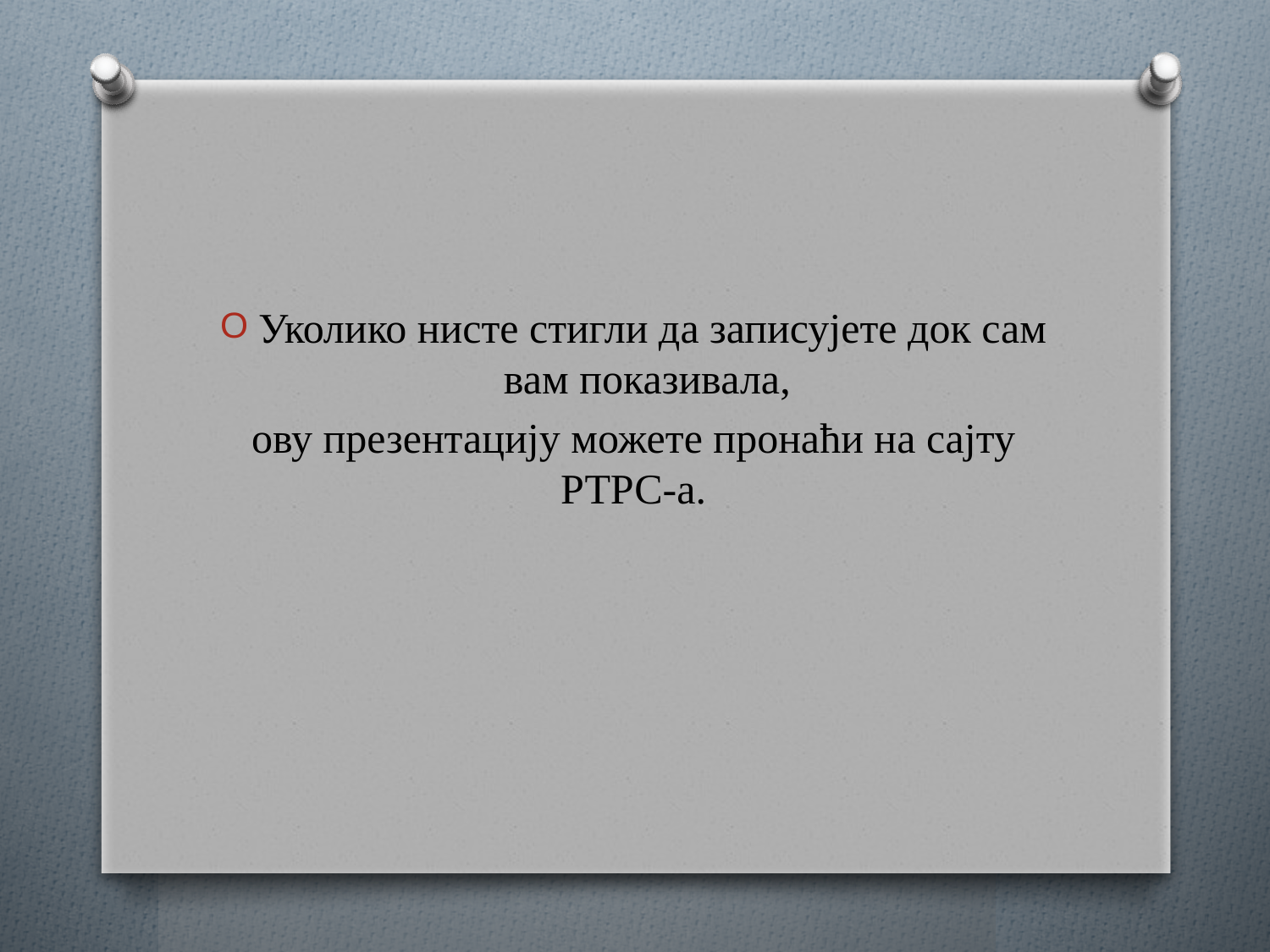

Уколико нисте стигли да записујете док сам вам показивала,
ову презентацију можете пронаћи на сајту РТРС-а.